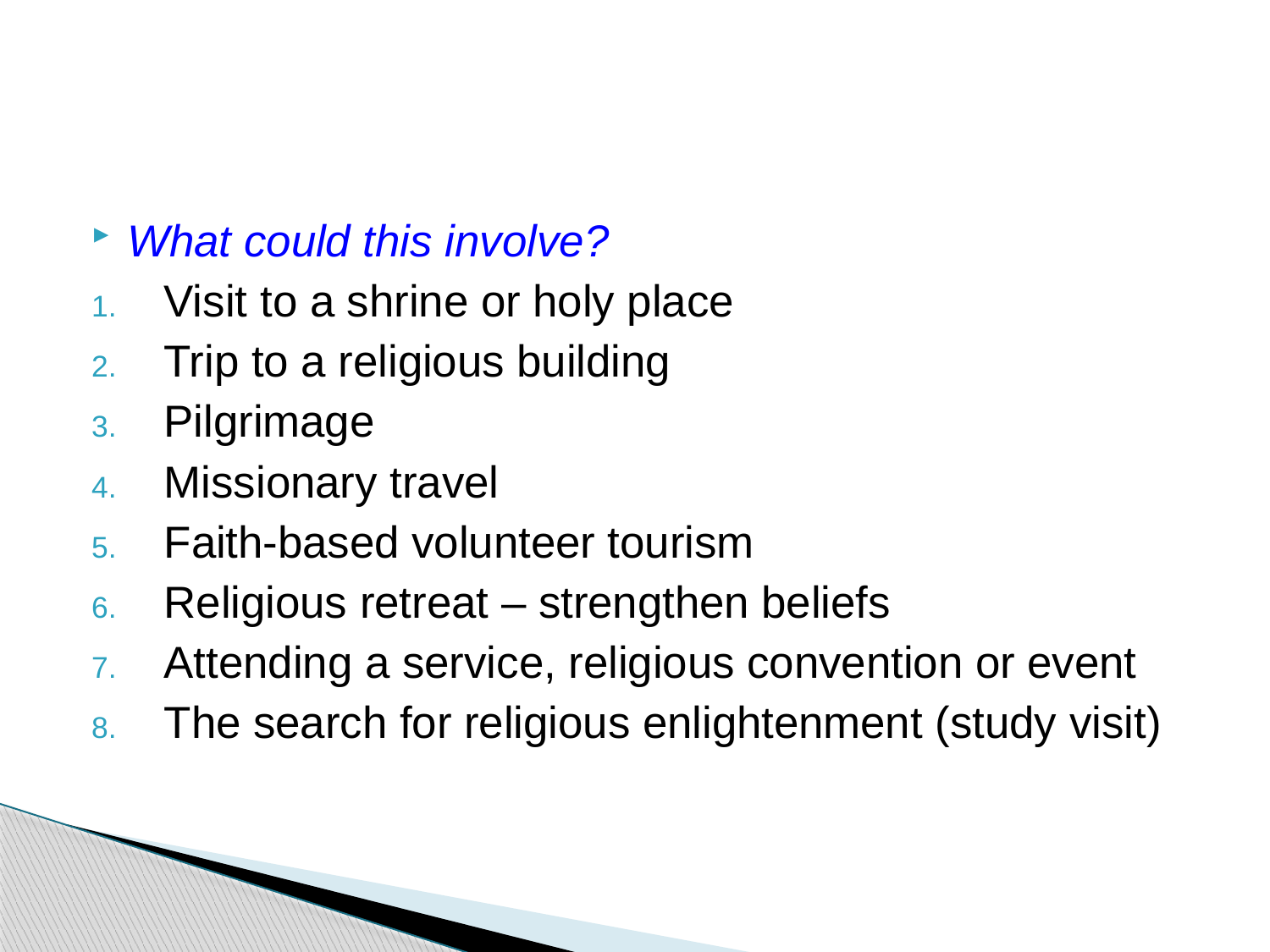

#
What could this involve?
Visit to a shrine or holy place
Trip to a religious building
Pilgrimage
Missionary travel
Faith-based volunteer tourism
Religious retreat – strengthen beliefs
Attending a service, religious convention or event
The search for religious enlightenment (study visit)